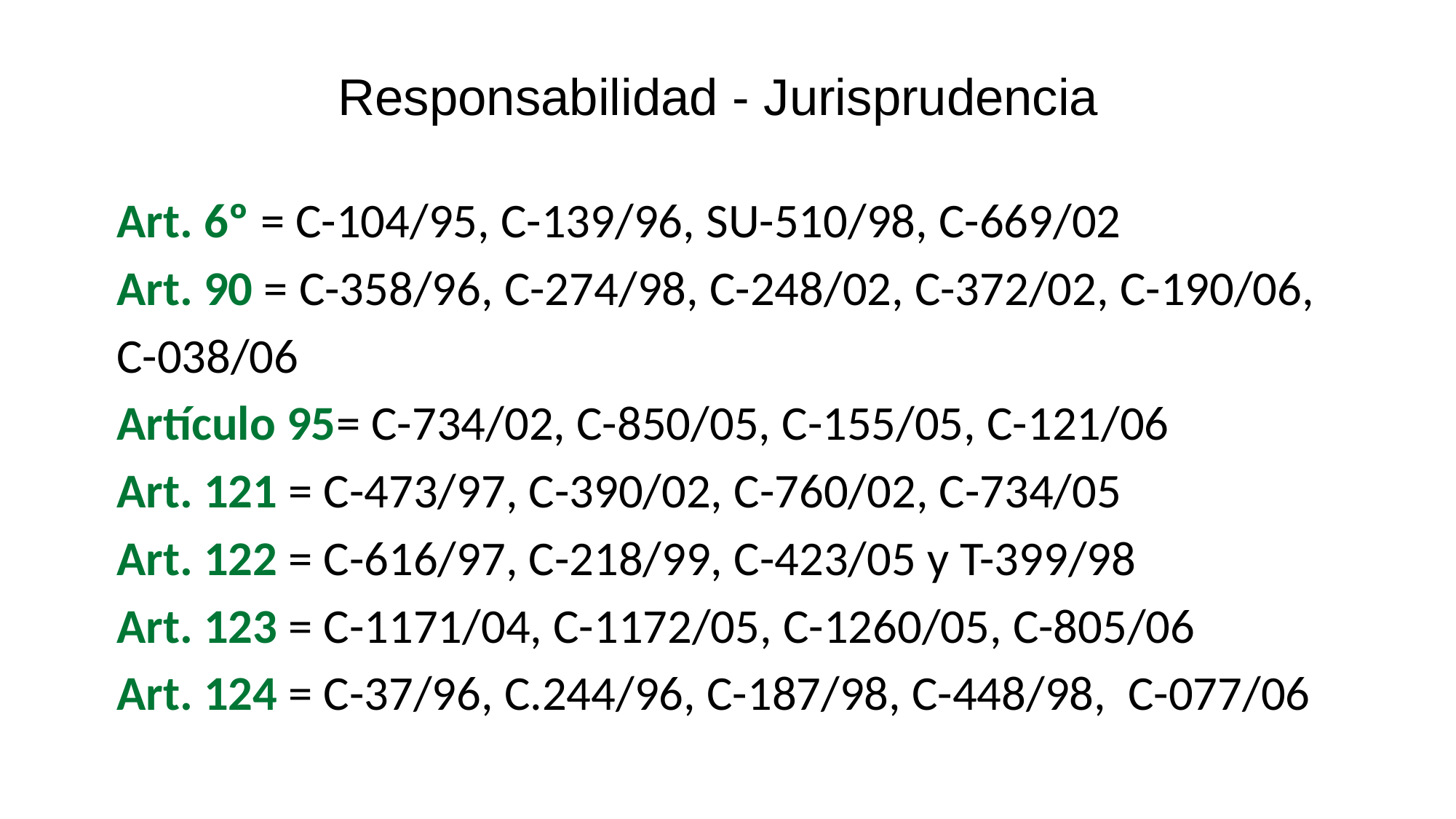

# Responsabilidad - Jurisprudencia
Art. 6º = C-104/95, C-139/96, SU-510/98, C-669/02
Art. 90 = C-358/96, C-274/98, C-248/02, C-372/02, C-190/06,
C-038/06
Artículo 95= C-734/02, C-850/05, C-155/05, C-121/06
Art. 121 = C-473/97, C-390/02, C-760/02, C-734/05
Art. 122 = C-616/97, C-218/99, C-423/05 y T-399/98
Art. 123 = C-1171/04, C-1172/05, C-1260/05, C-805/06
Art. 124 = C-37/96, C.244/96, C-187/98, C-448/98,  C-077/06